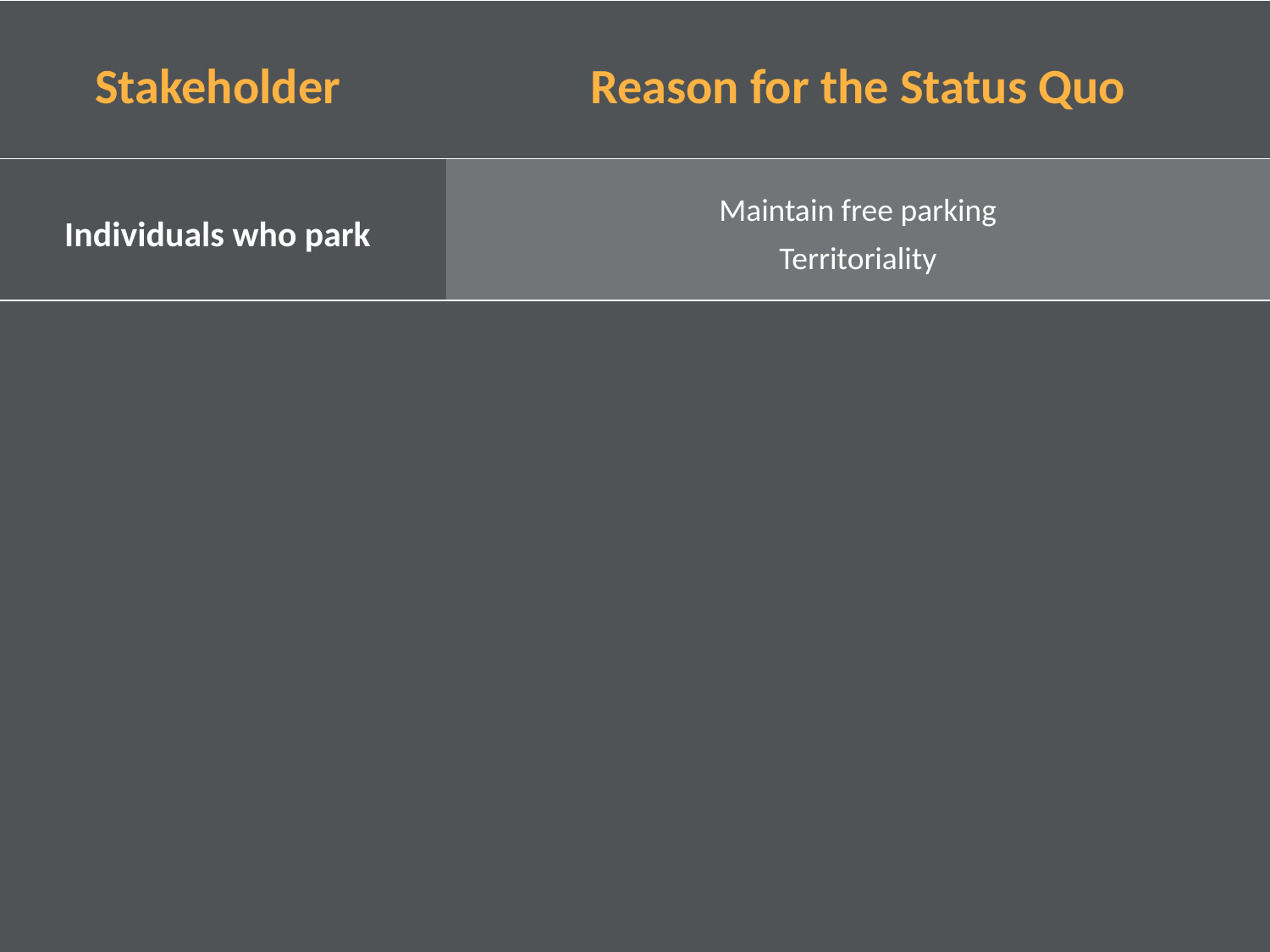

| Stakeholder | Reason for the Status Quo |
| --- | --- |
| Individuals who park | Maintain free parking Territoriality |